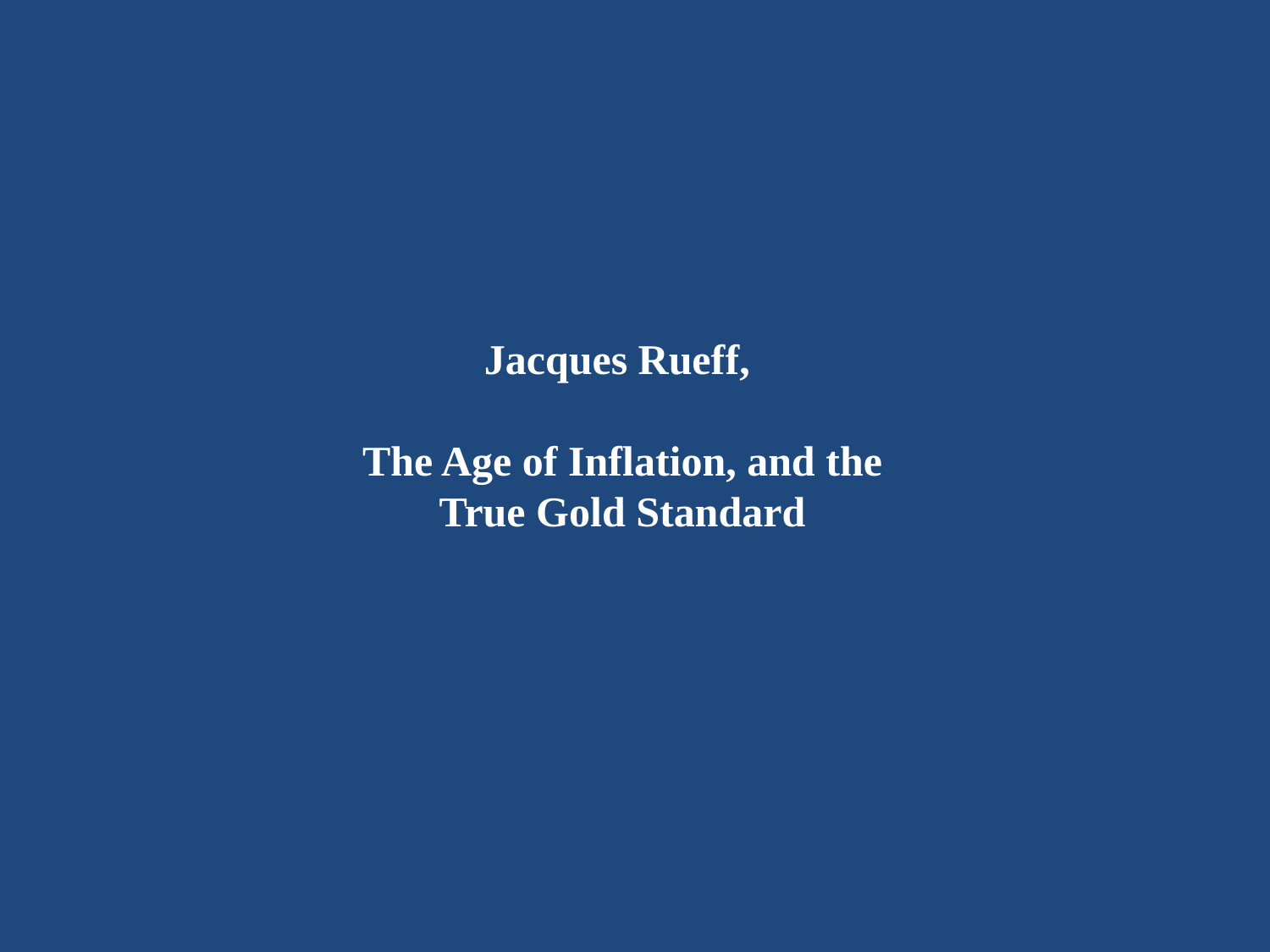

Jacques Rueff,

The Age of Inflation, and the True Gold Standard